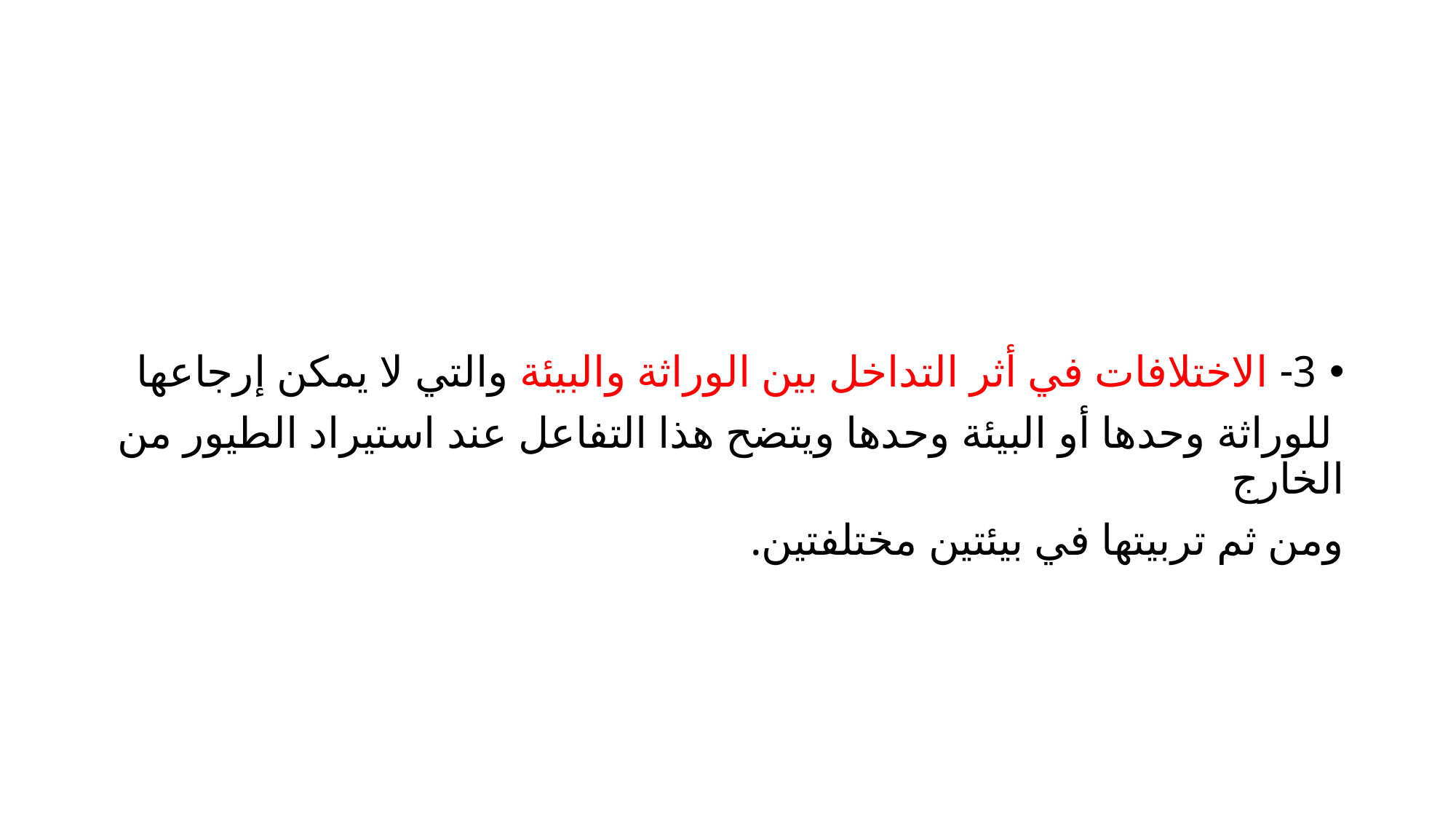

#

3- الاختلافات في أثر التداخل بين الوراثة والبيئة والتي لا يمكن إرجاعها
 للوراثة وحدها أو البيئة وحدها ويتضح هذا التفاعل عند استيراد الطيور من الخارج
ومن ثم تربيتها في بيئتين مختلفتين.